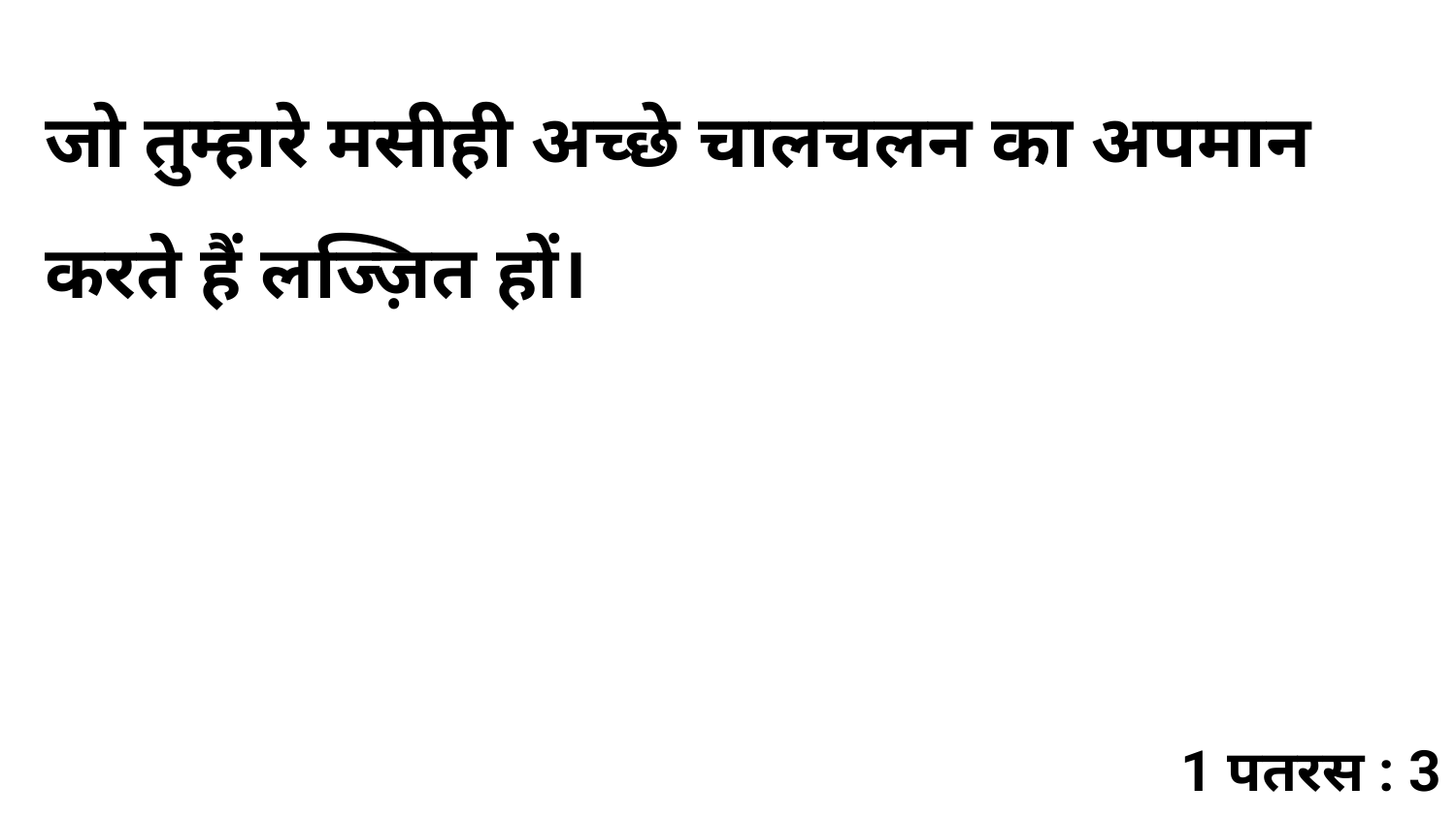

जो तुम्हारे मसीही अच्छे चालचलन का अपमान करते हैं लज्ज़ित हों।
1 पतरस : 3